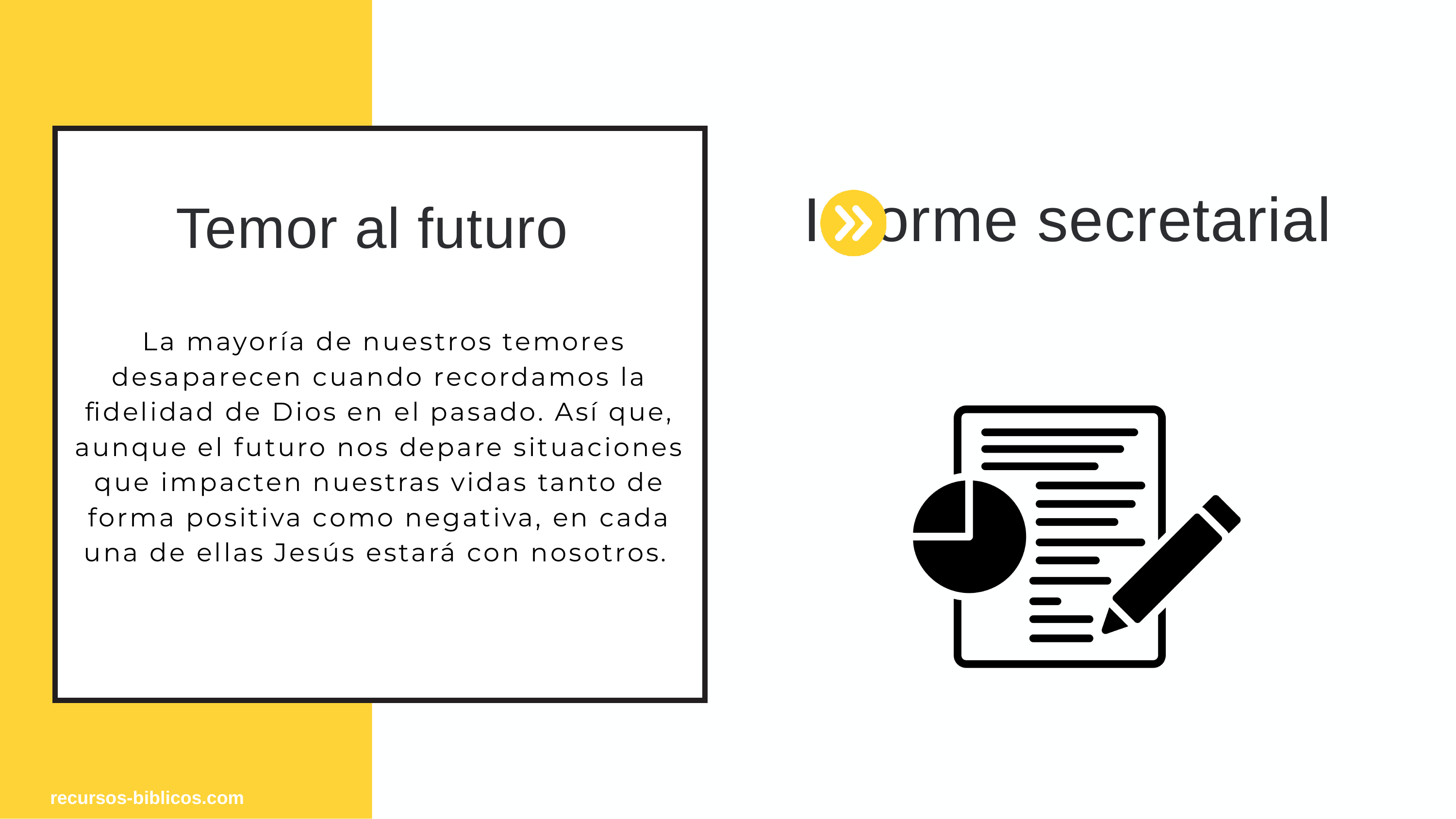

La mayoría de nuestros temores desaparecen cuando recordamos la fidelidad de Dios en el pasado. Así que, aunque el futuro nos depare situaciones que impacten nuestras vidas tanto de forma positiva como negativa, en cada una de ellas Jesús estará con nosotros.
Informe secretarial
Temor al futuro

recursos-biblicos.com